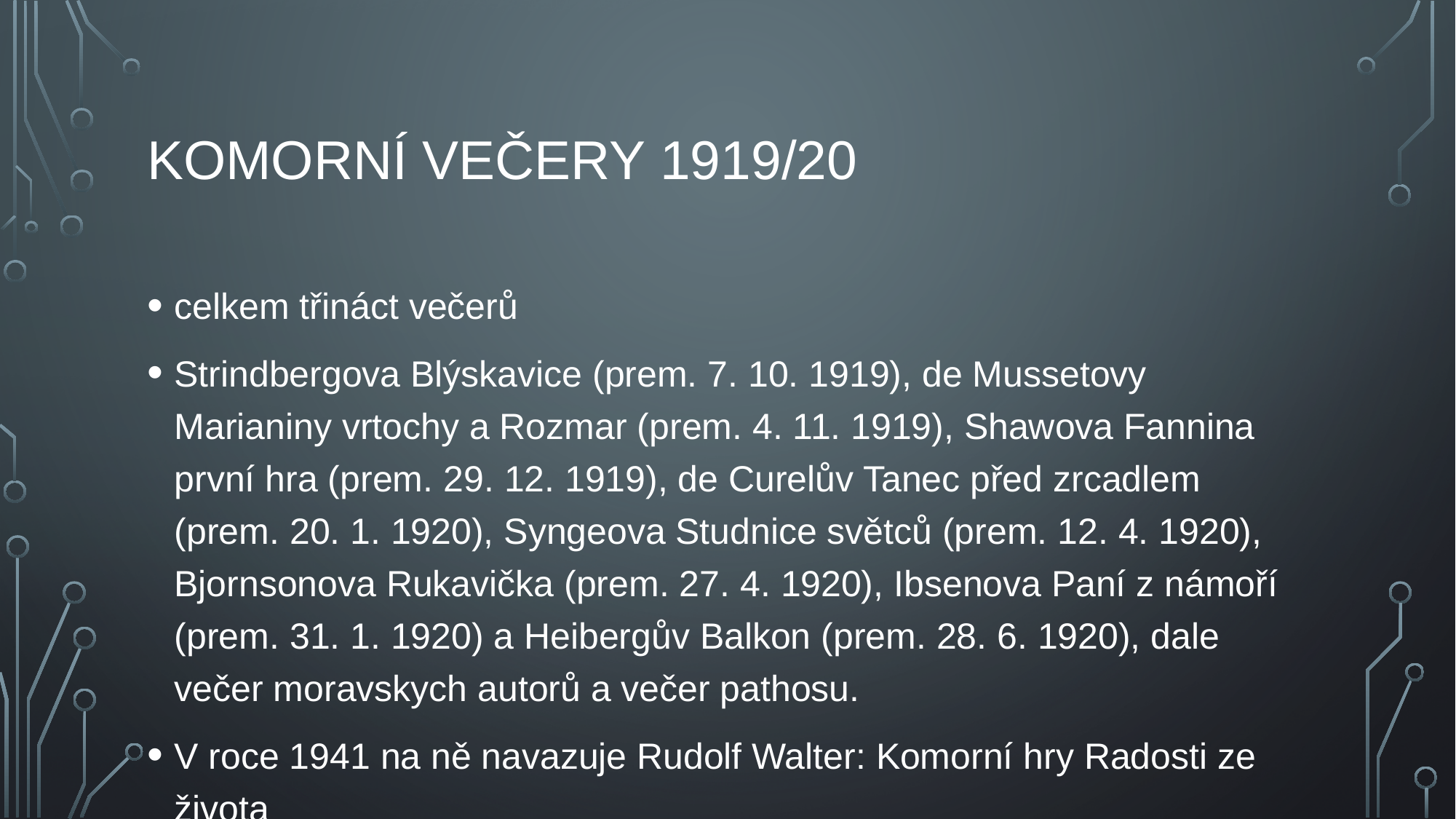

# Komorní večery 1919/20
celkem třináct večerů
Strindbergova Blýskavice (prem. 7. 10. 1919), de Mussetovy Marianiny vrtochy a Rozmar (prem. 4. 11. 1919), Shawova Fannina první hra (prem. 29. 12. 1919), de Curelův Tanec před zrcadlem (prem. 20. 1. 1920), Syngeova Studnice světců (prem. 12. 4. 1920), Bjornsonova Rukavička (prem. 27. 4. 1920), Ibsenova Paní z námoří (prem. 31. 1. 1920) a Heibergův Balkon (prem. 28. 6. 1920), dale večer moravskych autorů a večer pathosu.
V roce 1941 na ně navazuje Rudolf Walter: Komorní hry Radosti ze života